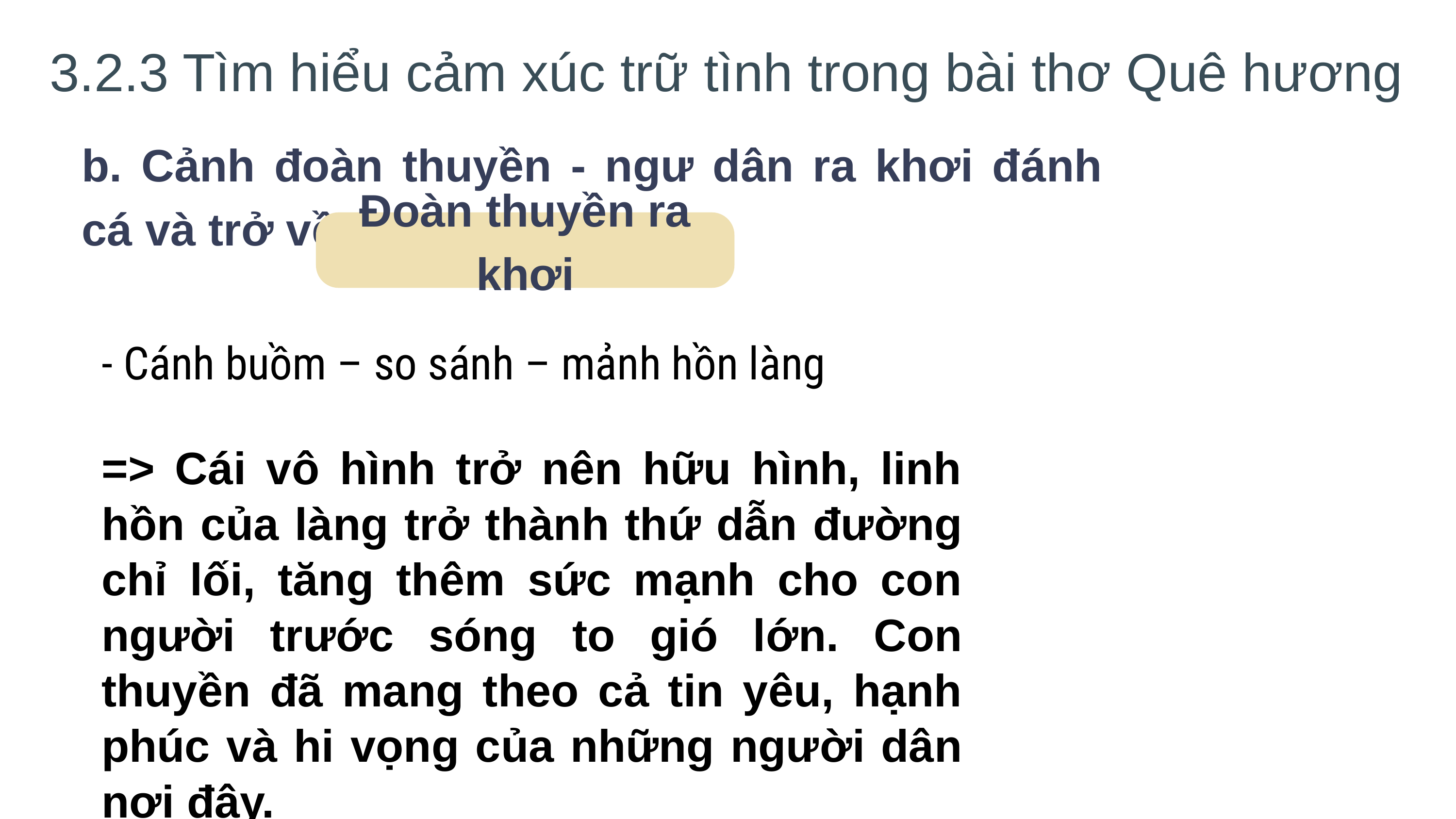

3.2.3 Tìm hiểu cảm xúc trữ tình trong bài thơ Quê hương
b. Cảnh đoàn thuyền - ngư dân ra khơi đánh cá và trở về

Đoàn thuyền ra khơi

- Cánh buồm – so sánh – mảnh hồn làng
=> Cái vô hình trở nên hữu hình, linh hồn của làng trở thành thứ dẫn đường chỉ lối, tăng thêm sức mạnh cho con người trước sóng to gió lớn. Con thuyền đã mang theo cả tin yêu, hạnh phúc và hi vọng của những người dân nơi đây.